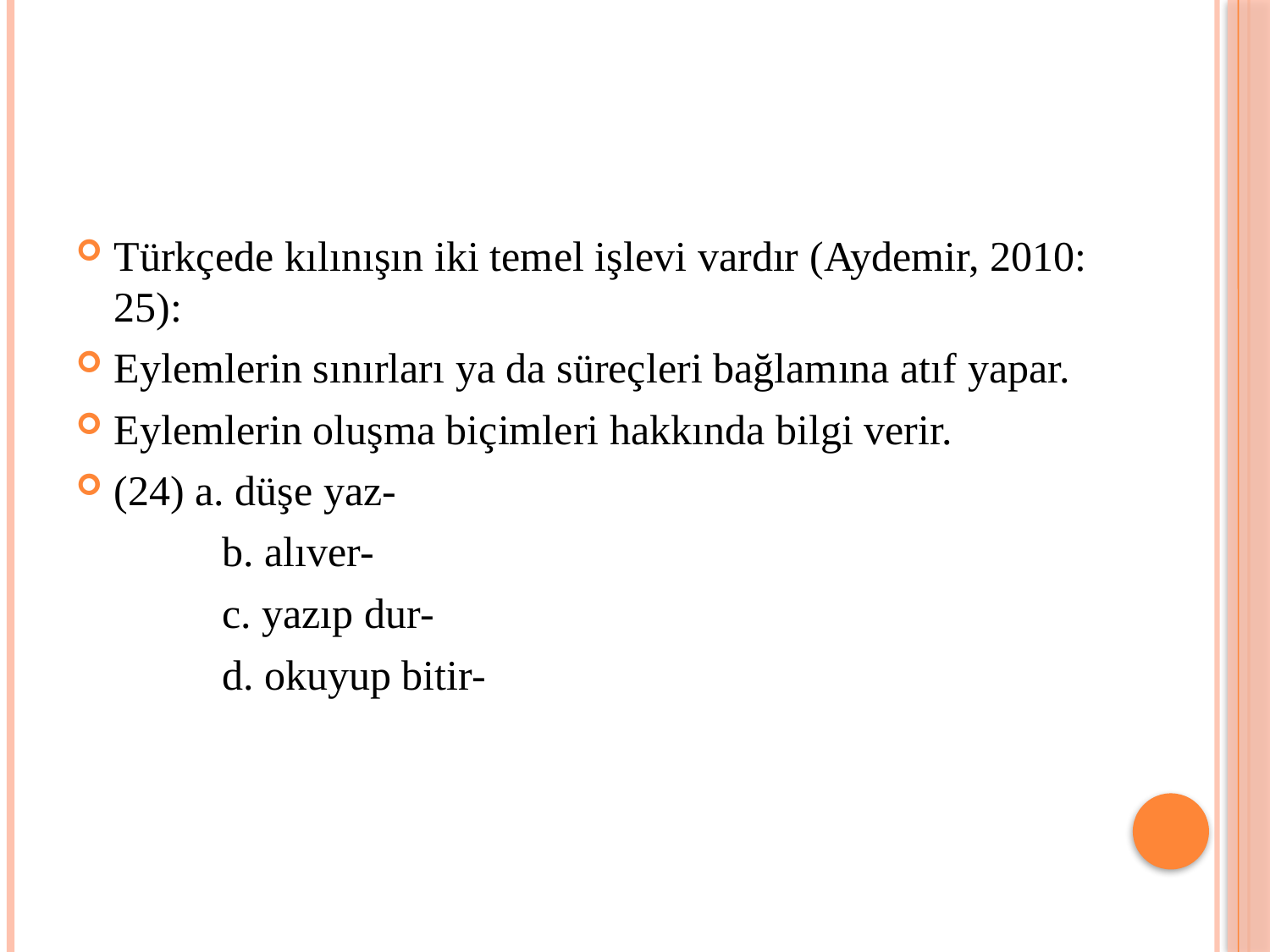

Türkçede kılınışın iki temel işlevi vardır (Aydemir, 2010: 25):
Eylemlerin sınırları ya da süreçleri bağlamına atıf yapar.
Eylemlerin oluşma biçimleri hakkında bilgi verir.
(24) a. düşe yaz-
	b. alıver-
	c. yazıp dur-
	d. okuyup bitir-